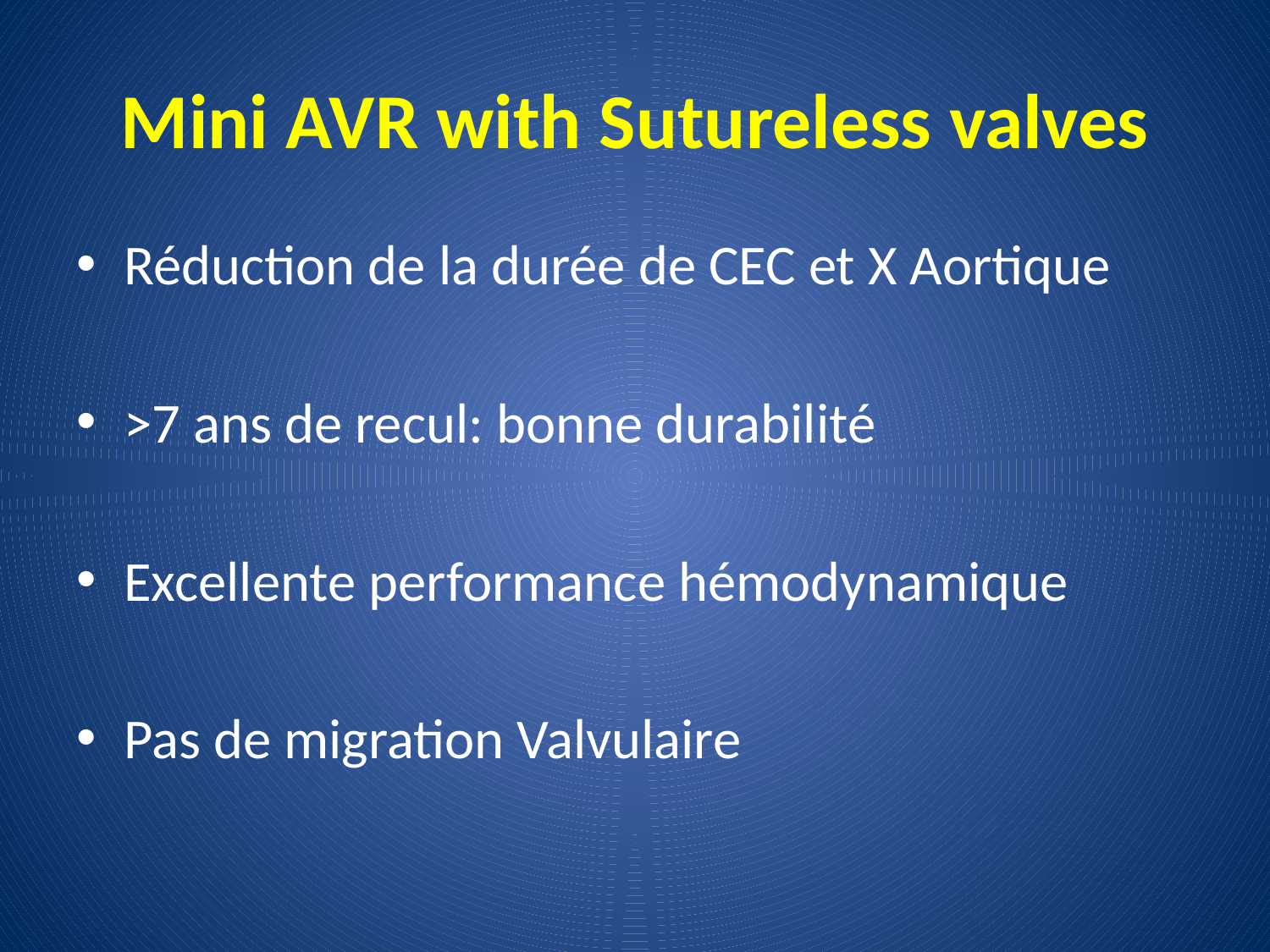

# Mini AVR with Sutureless valves
Réduction de la durée de CEC et X Aortique

>7 ans de recul: bonne durabilité

Excellente performance hémodynamique

Pas de migration Valvulaire